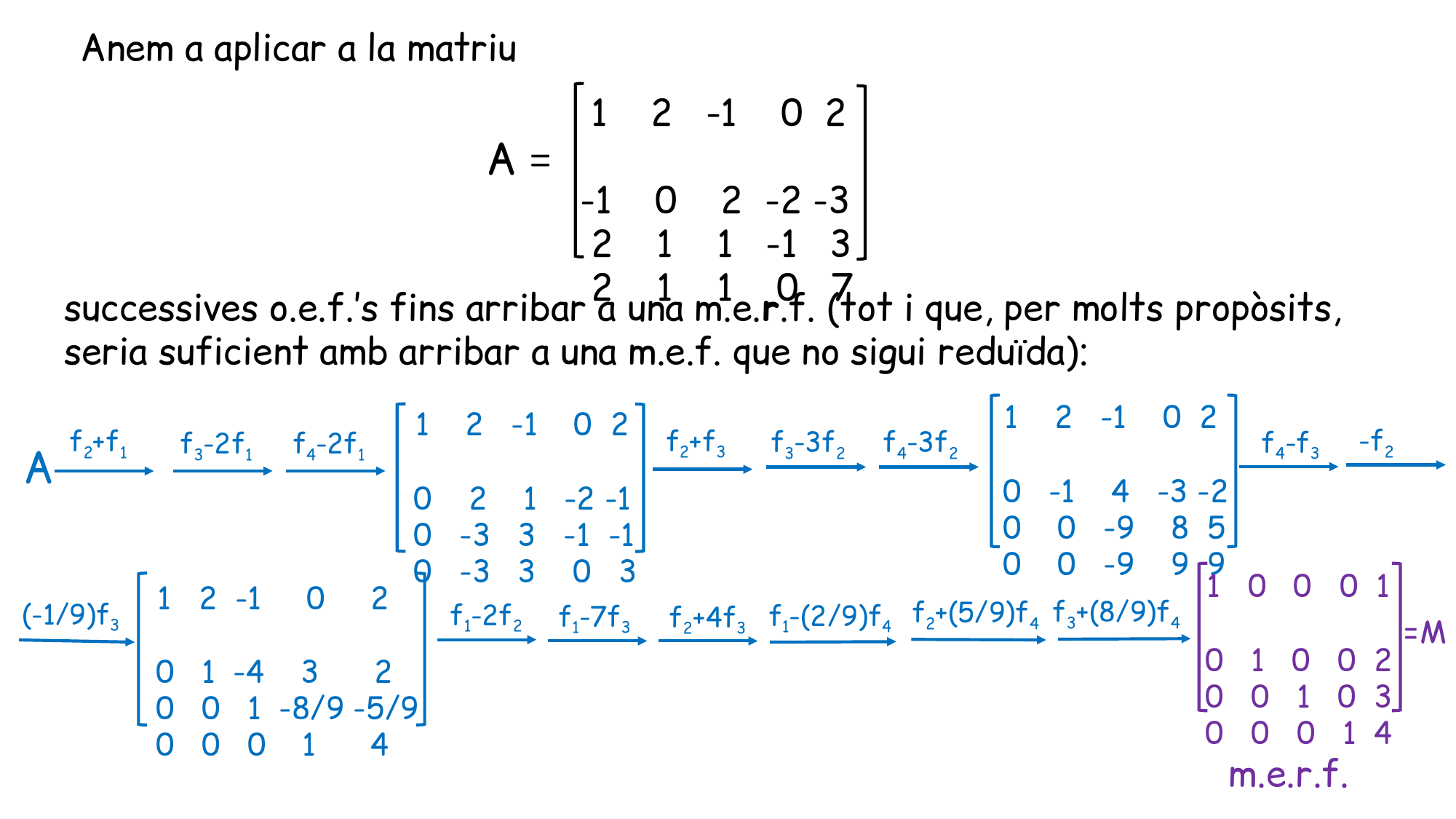

Anem a aplicar a la matriu

 1    2   -1    0  2
-1    0    2  -2 -3
 2    1    1   -1   3
 2    1    1    0   7

A =
successives o.e.f.’s fins arribar a una m.e.r.f. (tot i que, per molts propòsits, seria suficient amb arribar a una m.e.f. que no sigui reduïda):
 1    2   -1    0  2
 0   -1    4   -3 -2
 0    0   -9    8  5
 0    0   -9    9  9

 1    2   -1    0  2
 0    2    1   -2 -1
 0   -3   3   -1  -1
 0   -3   3    0   3

-f2
f2+f3
f2+f1
f3-3f2
f4-3f2
f4-f3
f3-2f1
f4-2f1
A
 1   0   0   0  1
 0   1   0   0  2
 0   0   1   0  3
 0   0   0   1  4
   m.e.r.f.

 1   2  -1     0     2
 0   1  -4    3      2
 0   0   1  -8/9 -5/9
 0   0   0    1      4

f3+(8/9)f4
f2+(5/9)f4
(-1/9)f3
f1-2f2
f1-(2/9)f4
f1-7f3
f2+4f3
=M